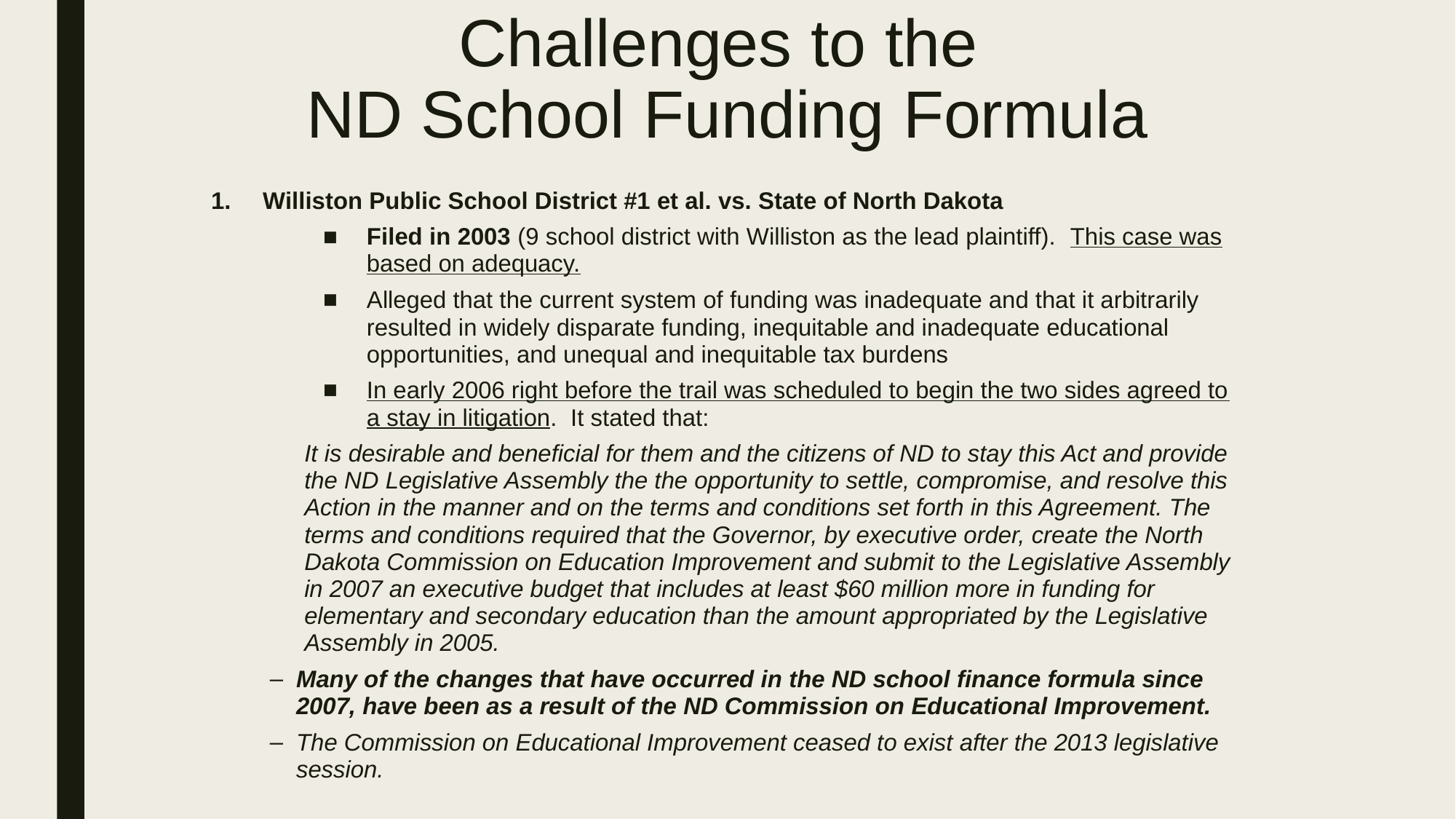

# Challenges to the ND School Funding Formula
Williston Public School District #1 et al. vs. State of North Dakota
Filed in 2003 (9 school district with Williston as the lead plaintiff).  This case was based on adequacy.
Alleged that the current system of funding was inadequate and that it arbitrarily resulted in widely disparate funding, inequitable and inadequate educational opportunities, and unequal and inequitable tax burdens
In early 2006 right before the trail was scheduled to begin the two sides agreed to a stay in litigation.  It stated that:
	It is desirable and beneficial for them and the citizens of ND to stay this Act and provide the ND Legislative Assembly the the opportunity to settle, compromise, and resolve this Action in the manner and on the terms and conditions set forth in this Agreement. The terms and conditions required that the Governor, by executive order, create the North Dakota Commission on Education Improvement and submit to the Legislative Assembly in 2007 an executive budget that includes at least $60 million more in funding for elementary and secondary education than the amount appropriated by the Legislative Assembly in 2005.
Many of the changes that have occurred in the ND school finance formula since 2007, have been as a result of the ND Commission on Educational Improvement.
The Commission on Educational Improvement ceased to exist after the 2013 legislative session.